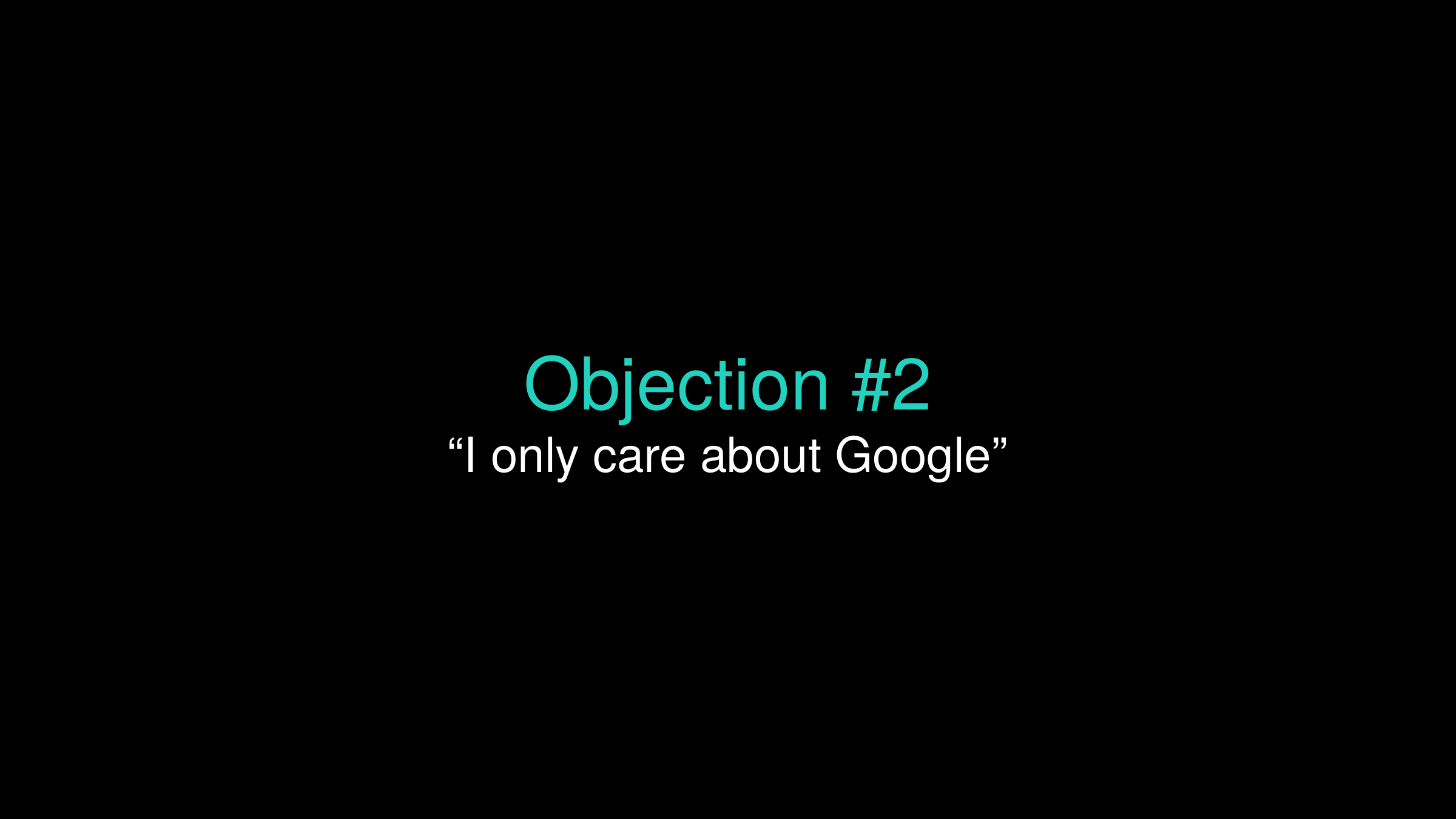

Objection #2
“I only care about Google”